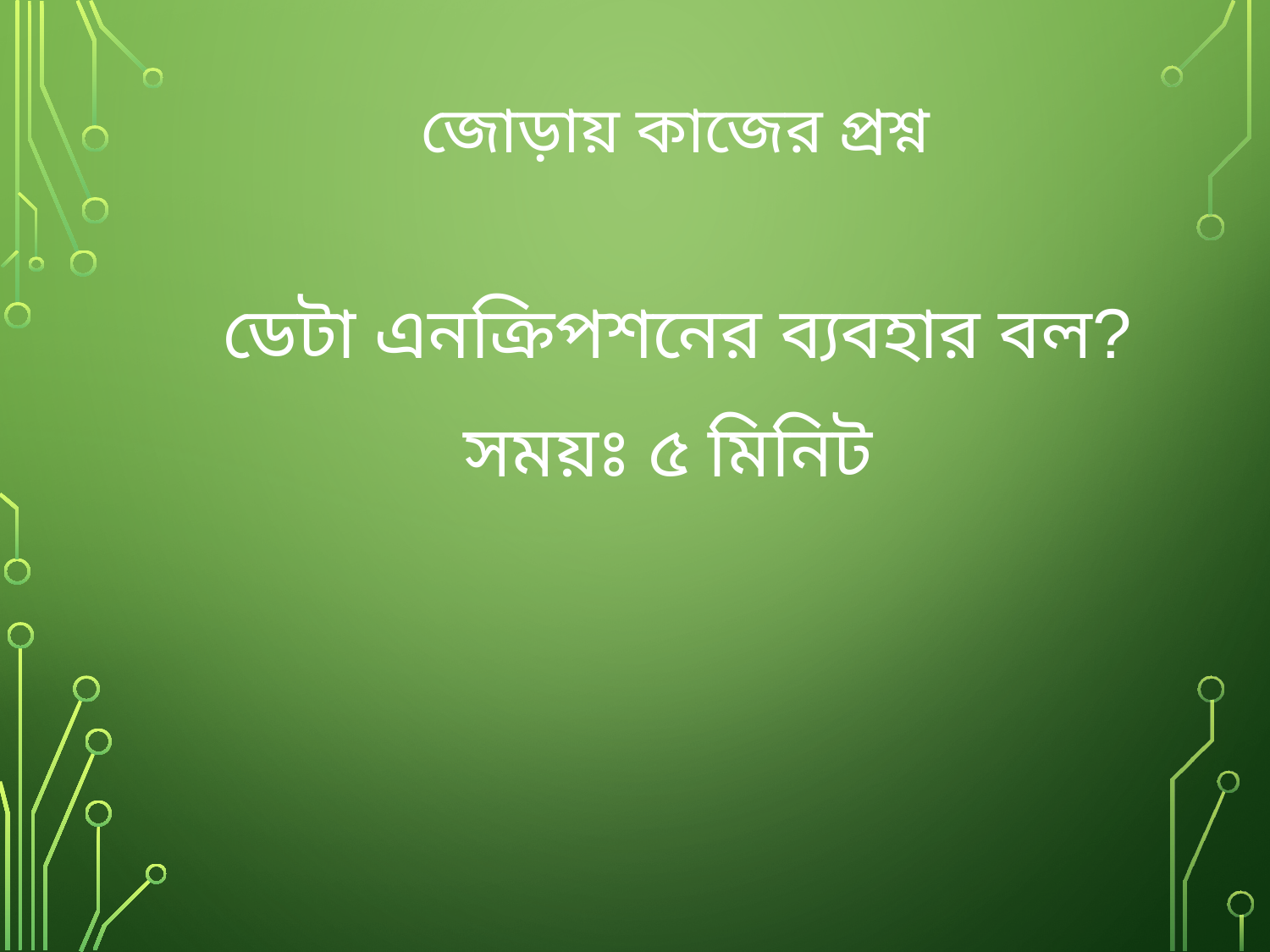

# জোড়ায় কাজের প্রশ্ন
ডেটা এনক্রিপশনের ব্যবহার বল?
সময়ঃ ৫ মিনিট